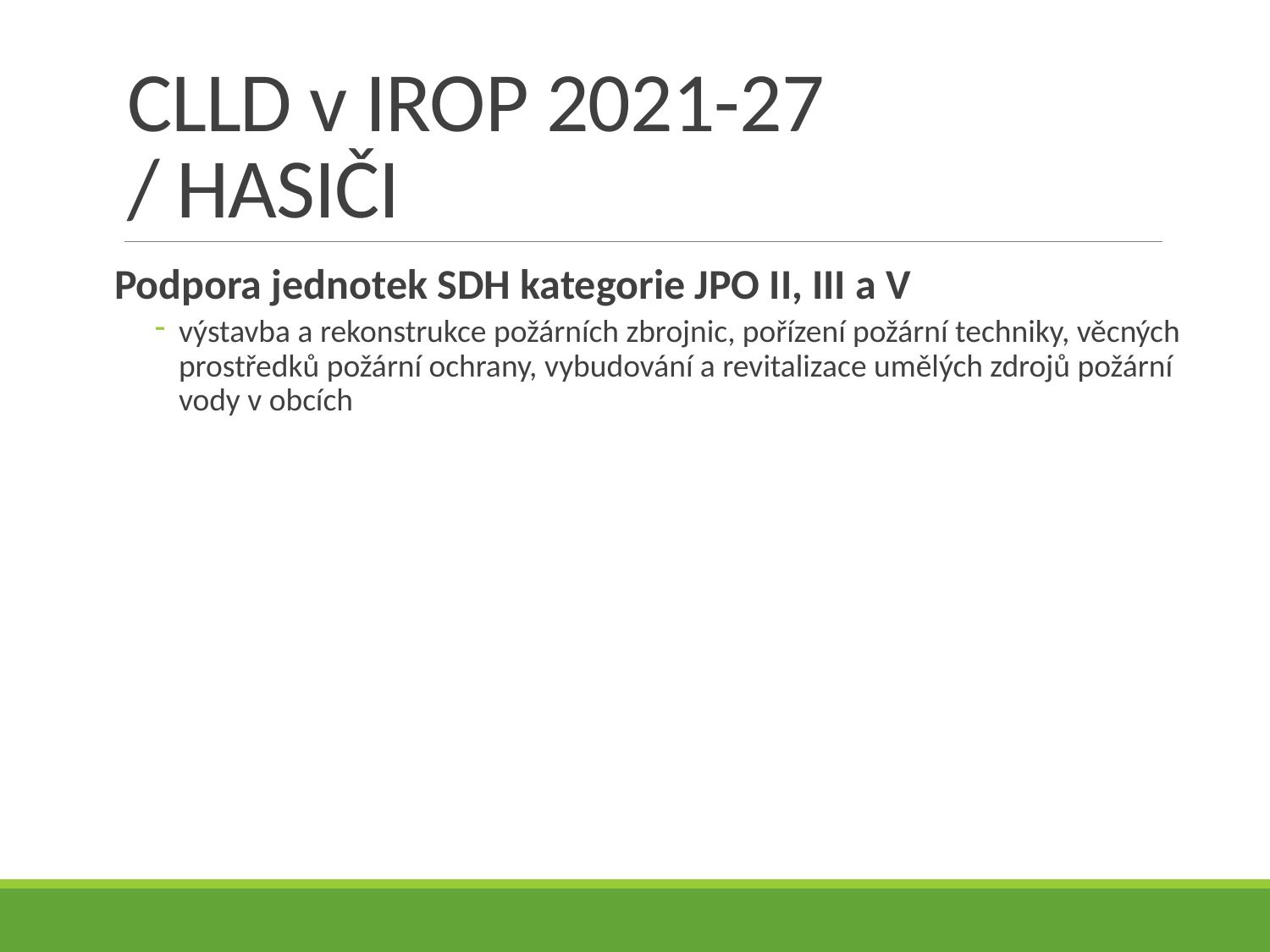

# CLLD v IROP 2021-27 / HASIČI
Podpora jednotek SDH kategorie JPO II, III a V
výstavba a rekonstrukce požárních zbrojnic, pořízení požární techniky, věcných prostředků požární ochrany, vybudování a revitalizace umělých zdrojů požární vody v obcích